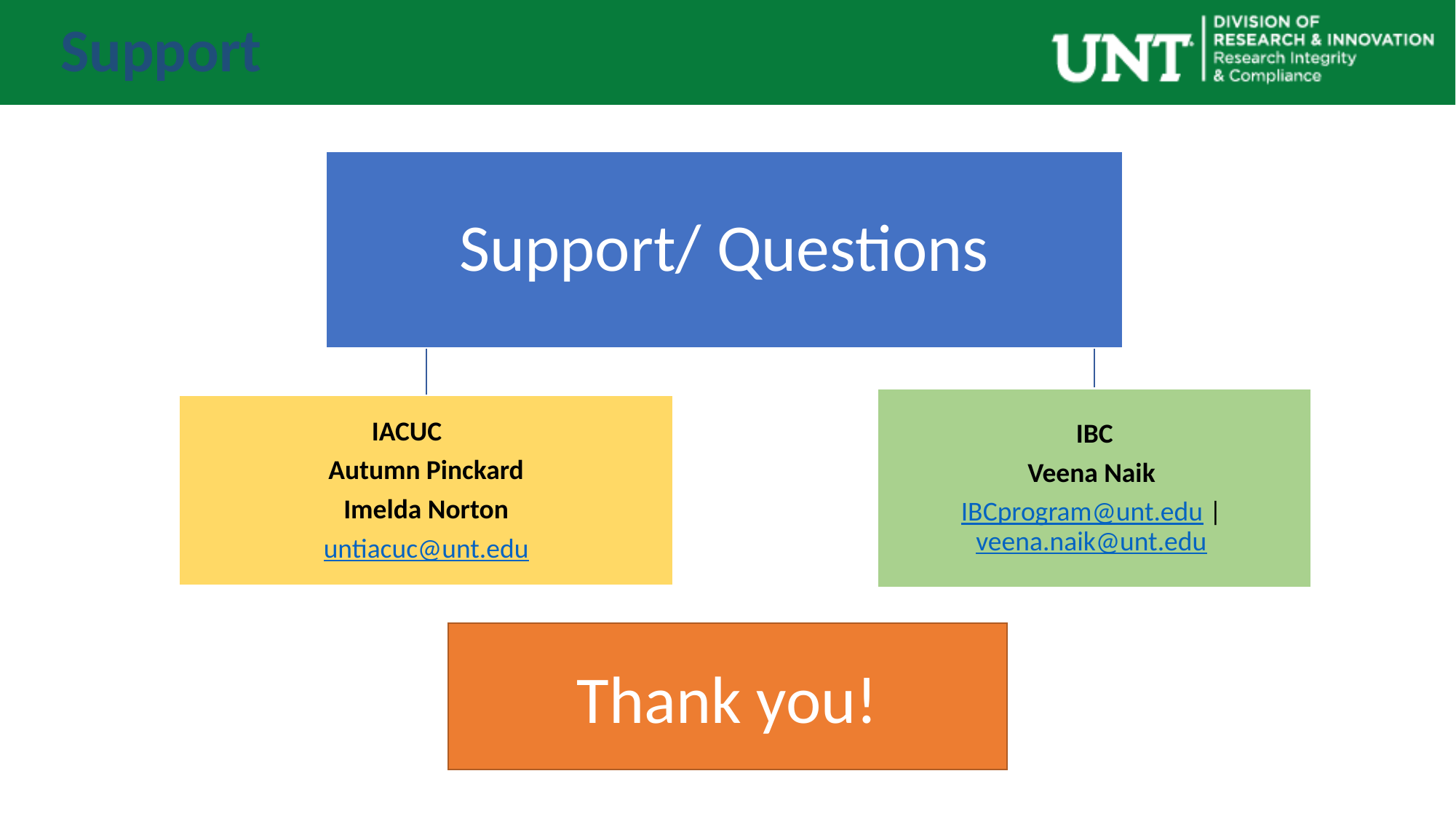

Support

Support/ Questions
IACUC
Autumn Pinckard
Imelda Norton
untiacuc@unt.edu
IBC
Veena Naik
IBCprogram@unt.edu | veena.naik@unt.edu
Thank you!